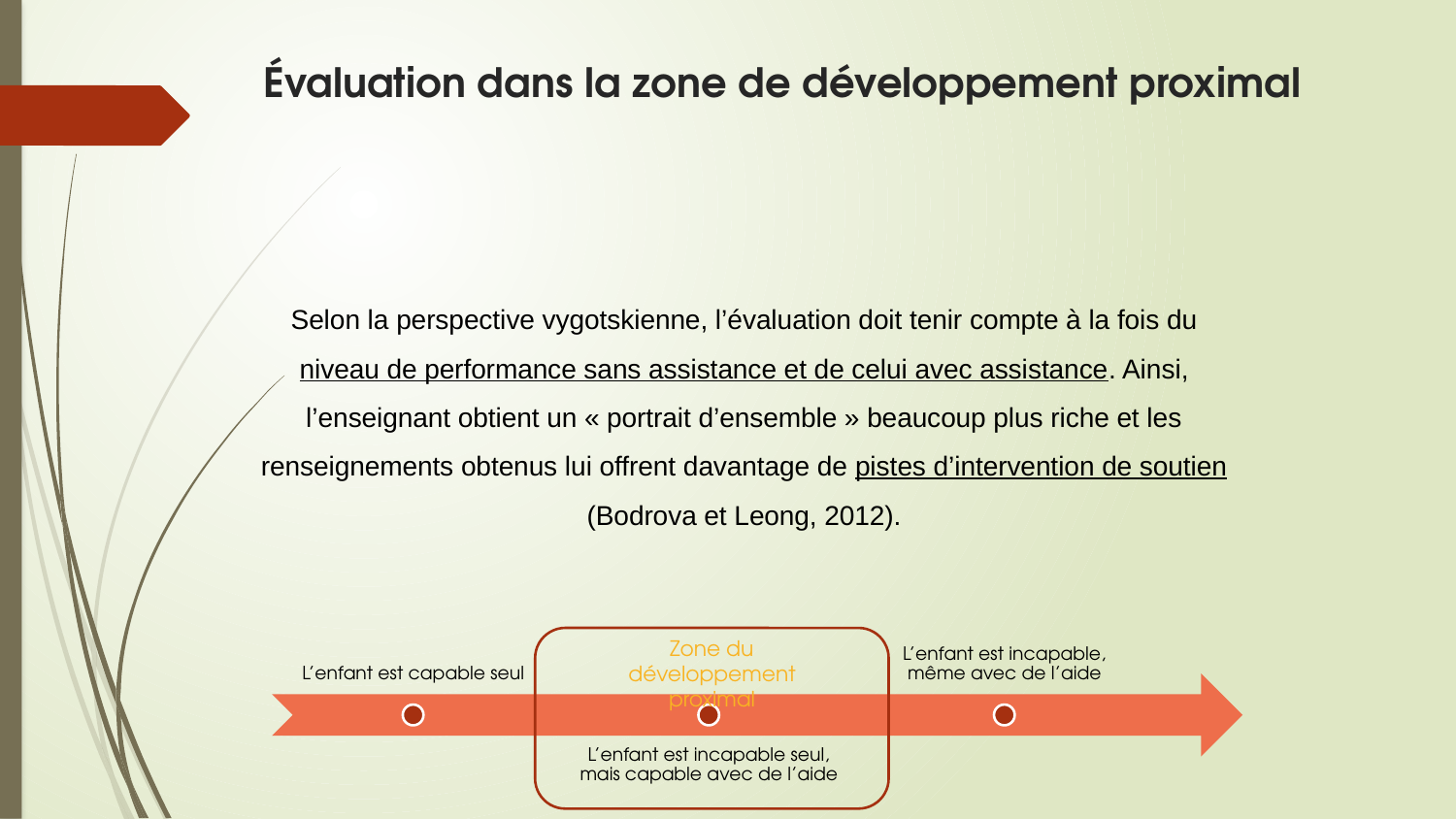

# Évaluation dans la zone de développement proximal
Selon la perspective vygotskienne, l’évaluation doit tenir compte à la fois du niveau de performance sans assistance et de celui avec assistance. Ainsi, l’enseignant obtient un « portrait d’ensemble » beaucoup plus riche et les renseignements obtenus lui offrent davantage de pistes d’intervention de soutien (Bodrova et Leong, 2012).

L’enfant est capable seul
L’enfant est incapable seul, mais capable avec de l’aide
L’enfant est incapable, même avec de l’aide

Zone du développement proximal